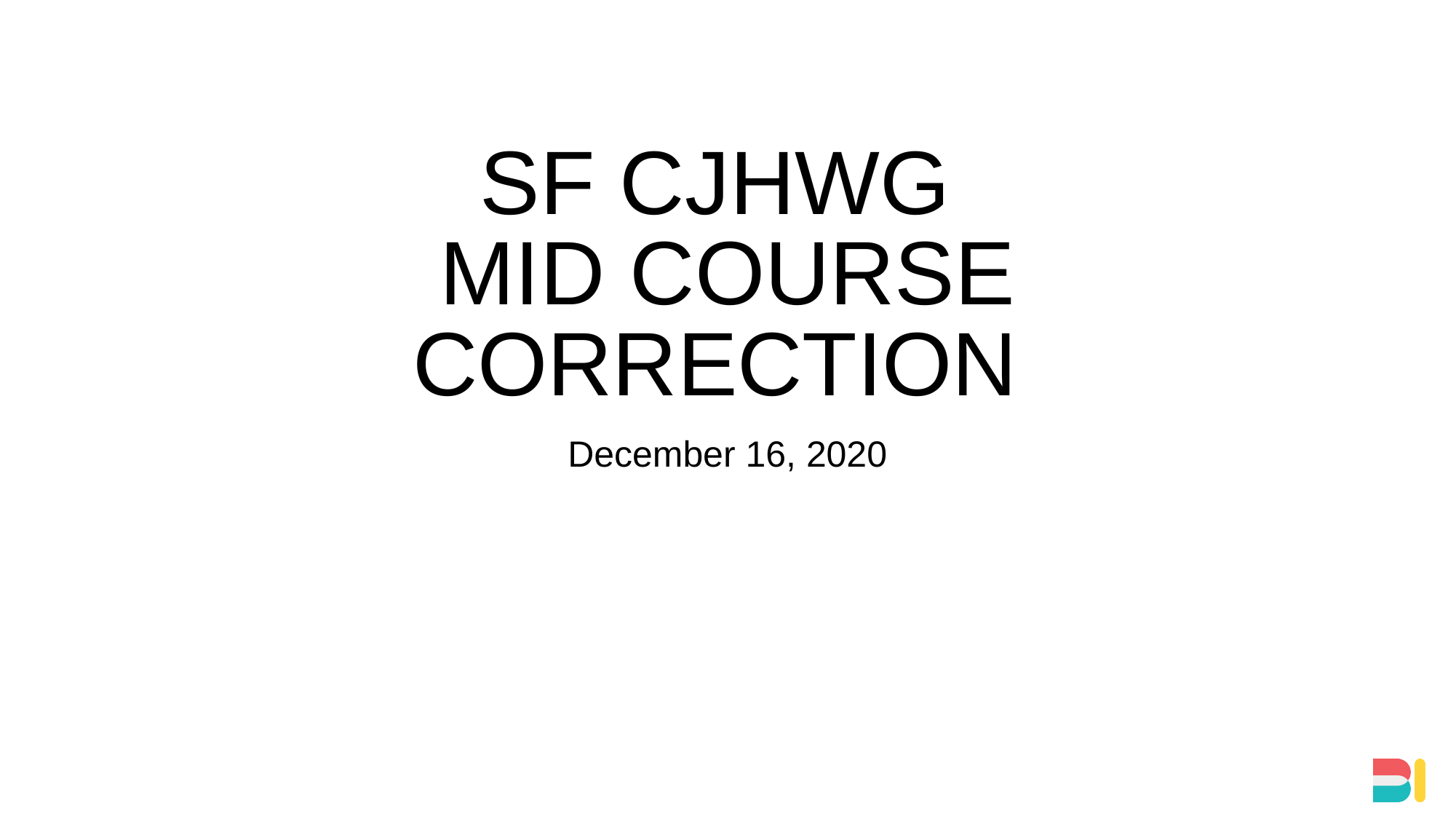

# SF CJHWG MID COURSE CORRECTION
December 16, 2020